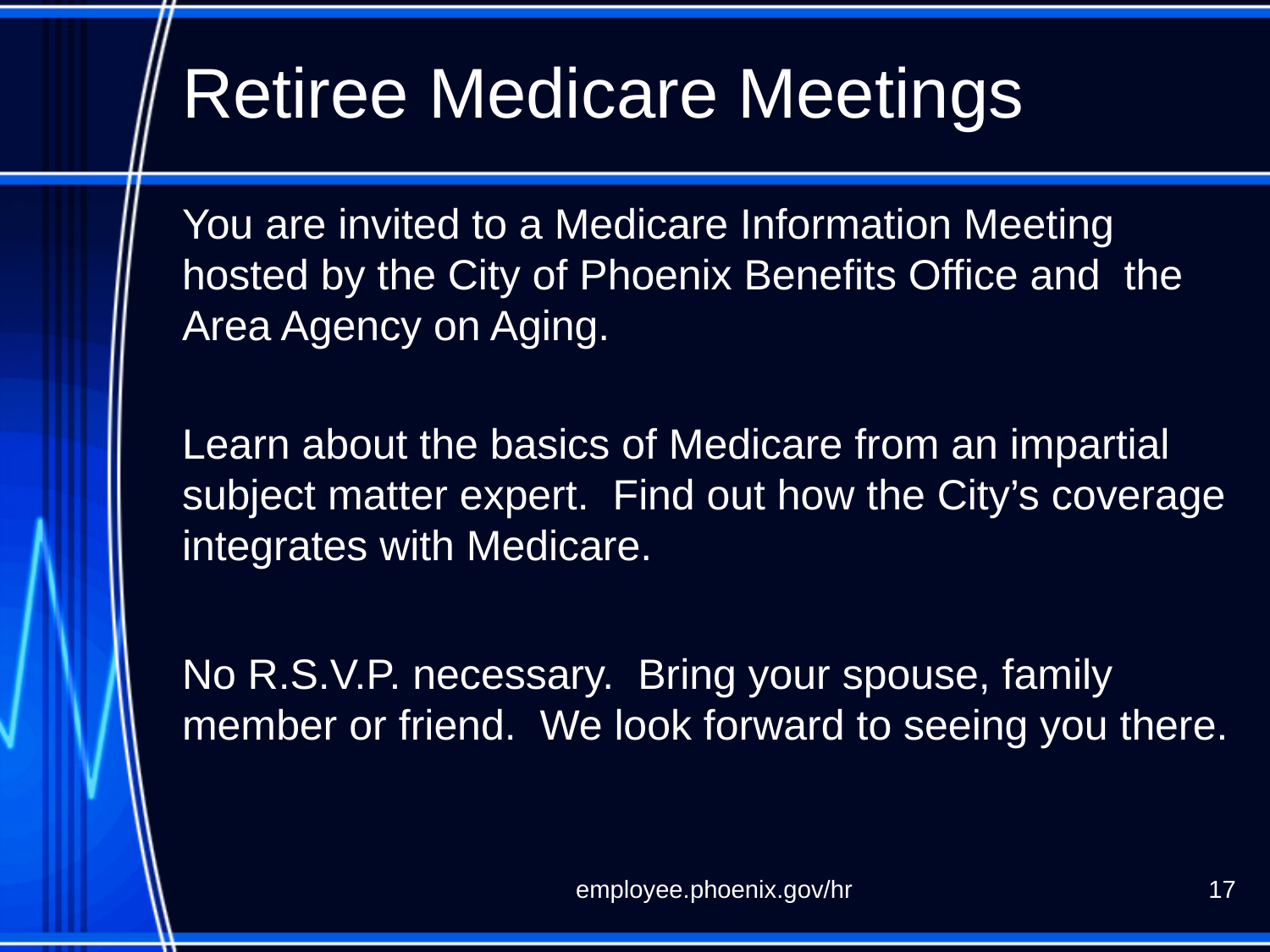

# Retiree Medicare Meetings
You are invited to a Medicare Information Meeting hosted by the City of Phoenix Benefits Office and  the Area Agency on Aging.

Learn about the basics of Medicare from an impartial subject matter expert.  Find out how the City’s coverage integrates with Medicare.

No R.S.V.P. necessary.  Bring your spouse, family member or friend.  We look forward to seeing you there.

employee.phoenix.gov/hr
17